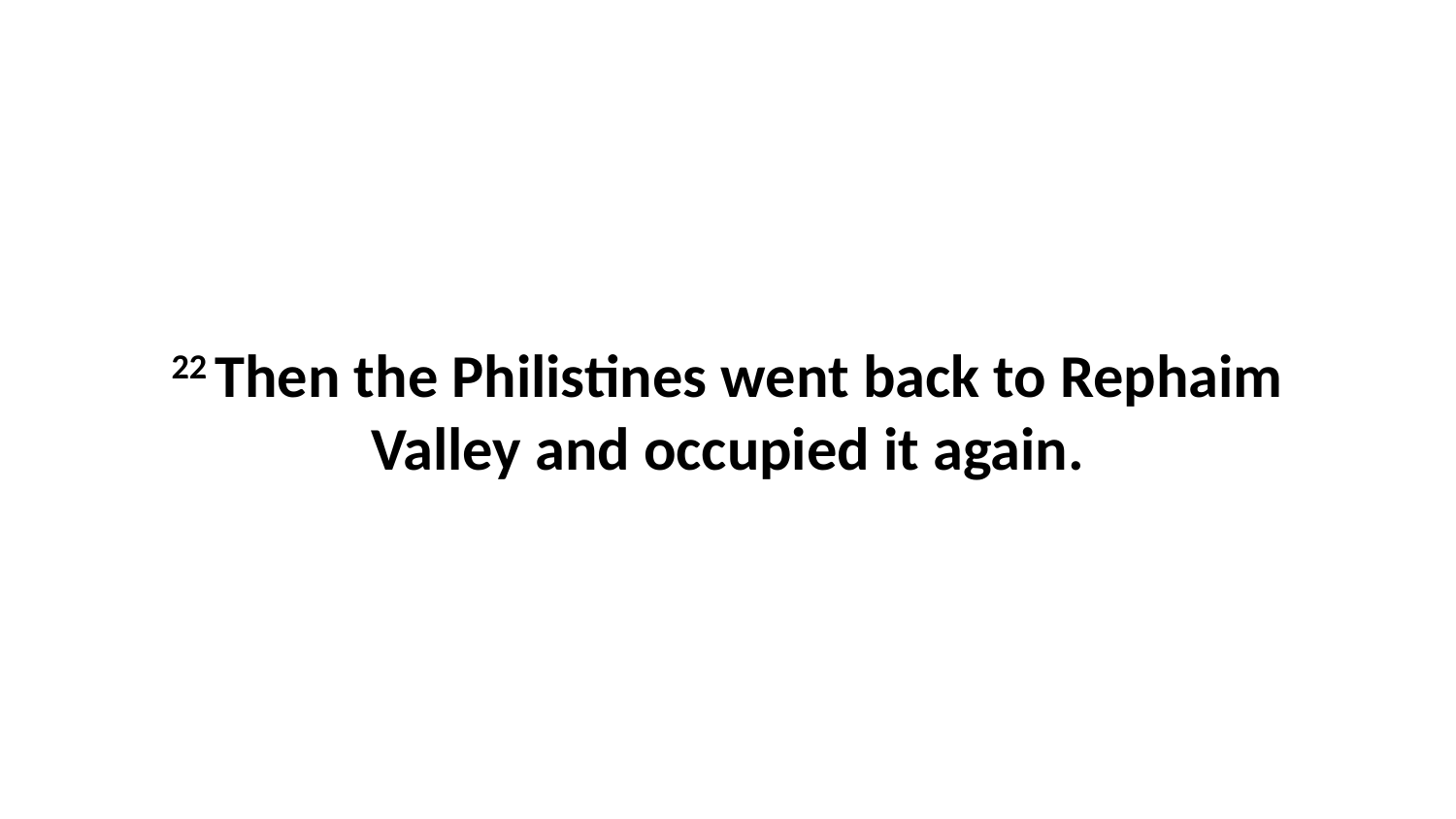

22 Then the Philistines went back to Rephaim Valley and occupied it again.